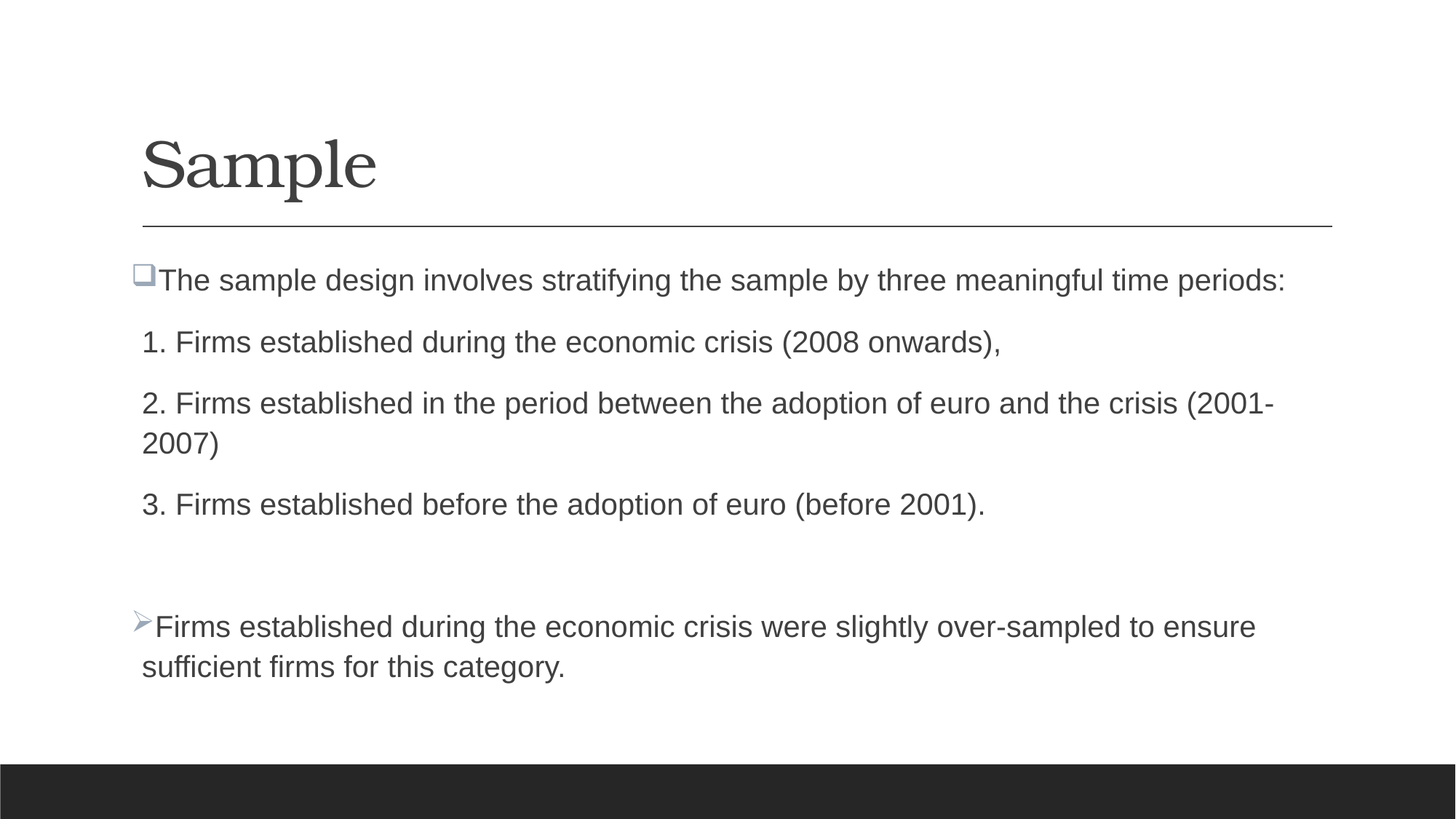

# Sample
The sample design involves stratifying the sample by three meaningful time periods:
1. Firms established during the economic crisis (2008 onwards),
2. Firms established in the period between the adoption of euro and the crisis (2001-2007)
3. Firms established before the adoption of euro (before 2001).

Firms established during the economic crisis were slightly over-sampled to ensure sufficient firms for this category.